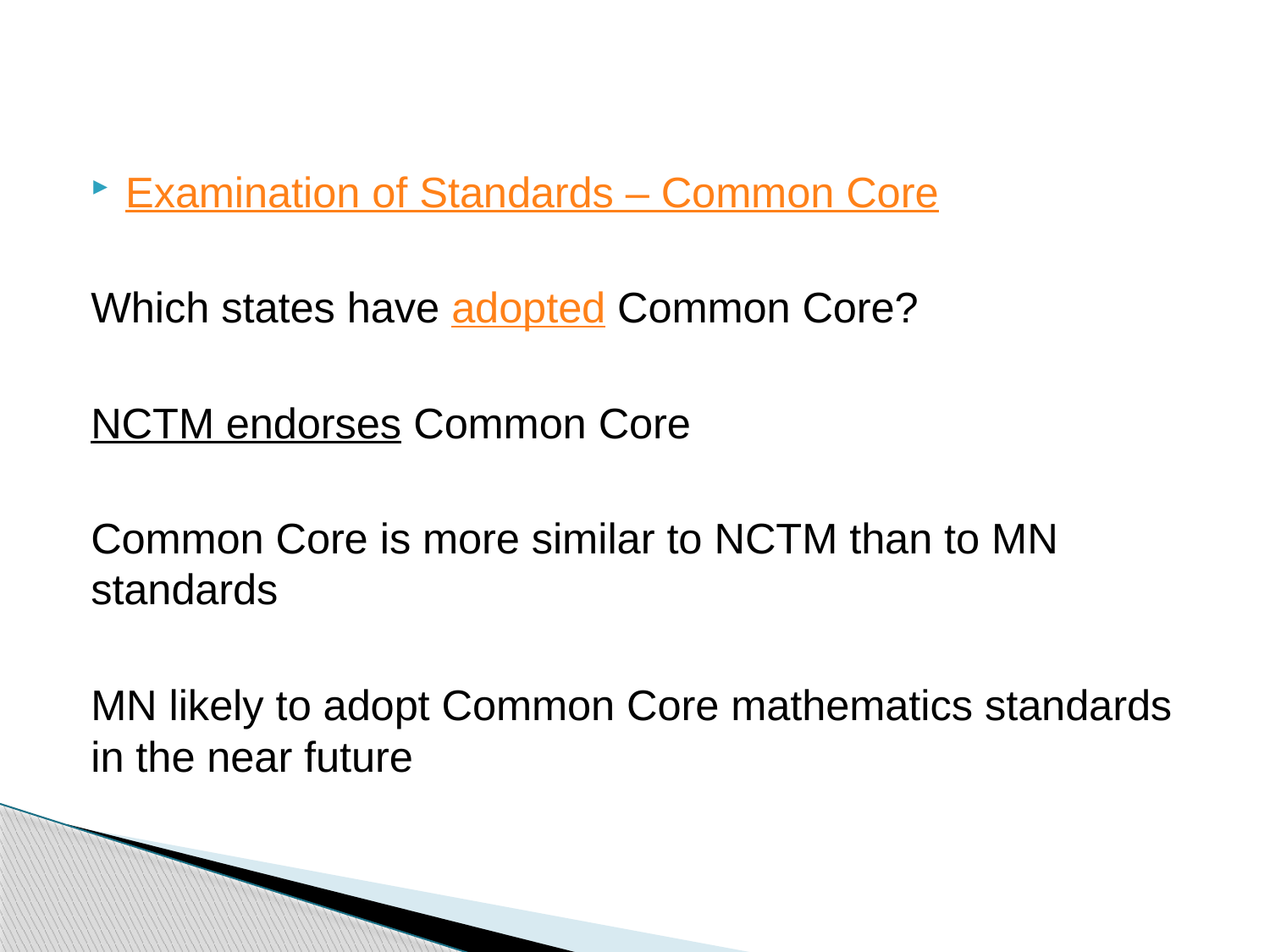

Examination of Standards – Common Core

Which states have adopted Common Core?

NCTM endorses Common Core

Common Core is more similar to NCTM than to MN standards

MN likely to adopt Common Core mathematics standards in the near future